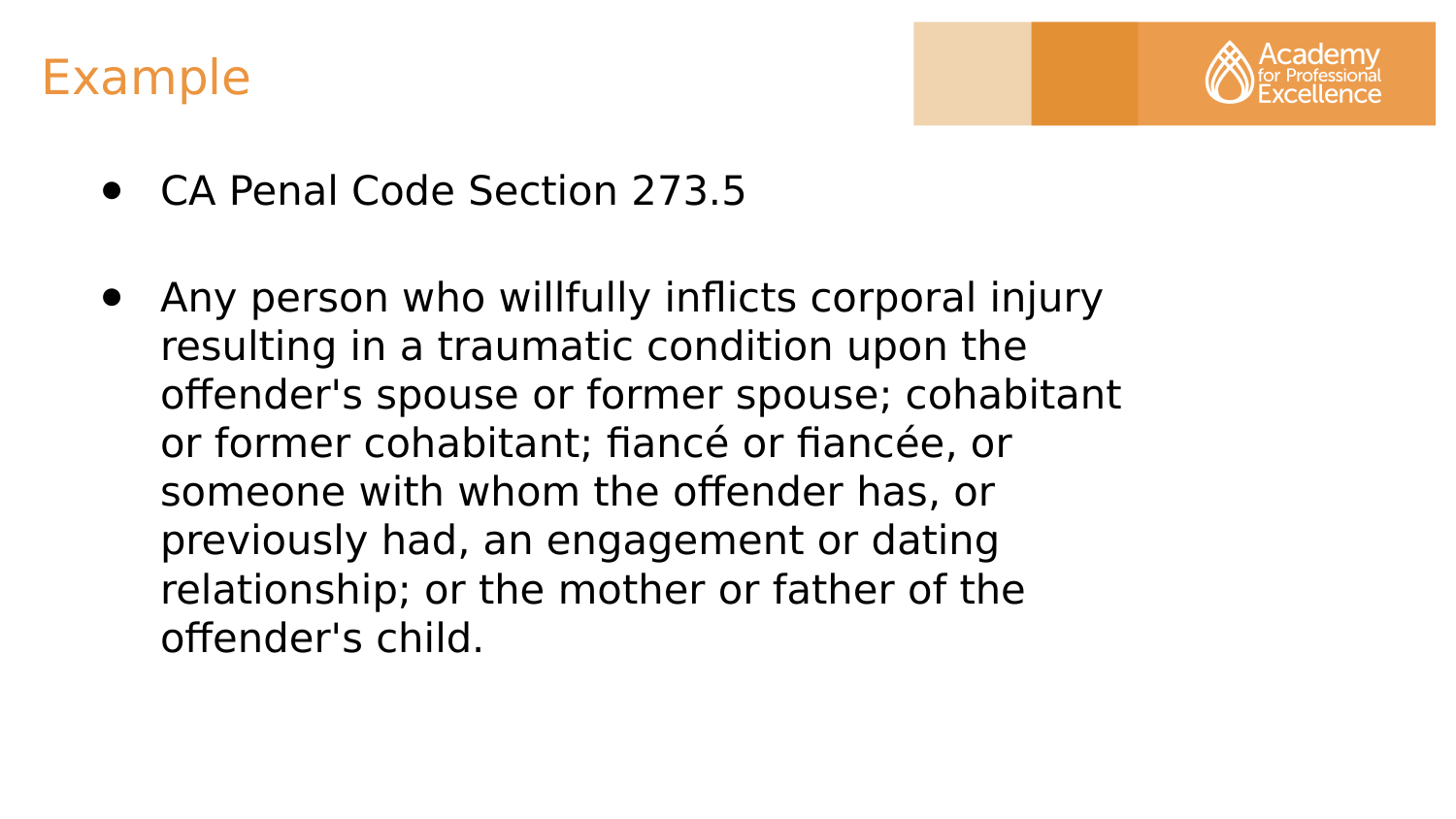

# Example
CA Penal Code Section 273.5
Any person who willfully inflicts corporal injury resulting in a traumatic condition upon the offender's spouse or former spouse; cohabitant or former cohabitant; fiancé or fiancée, or someone with whom the offender has, or previously had, an engagement or dating relationship; or the mother or father of the offender's child.